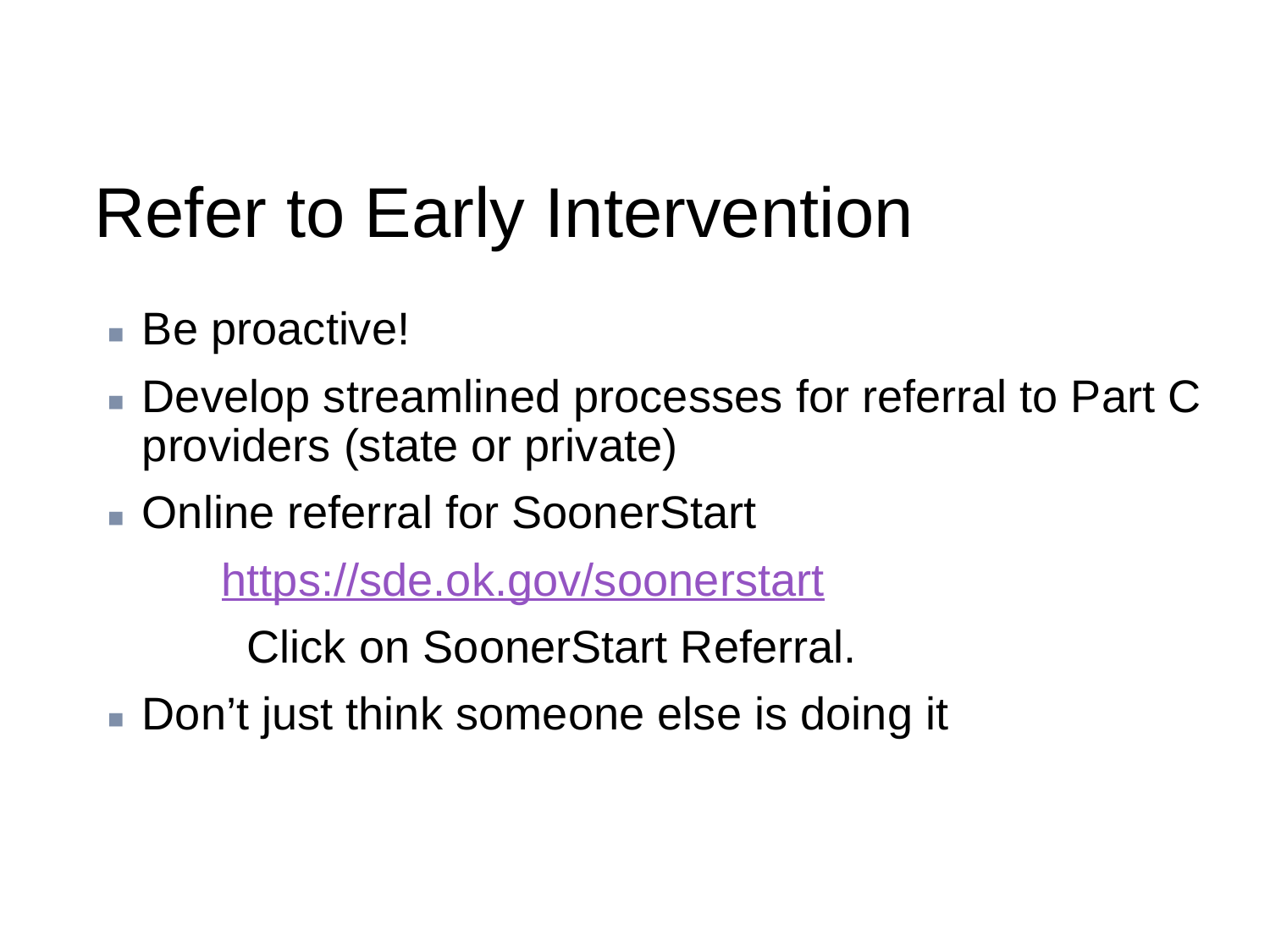

# Refer to Early Intervention
Be proactive!
Develop streamlined processes for referral to Part C providers (state or private)
Online referral for SoonerStart
	https://sde.ok.gov/soonerstart
            Click on SoonerStart Referral.
Don’t just think someone else is doing it

92